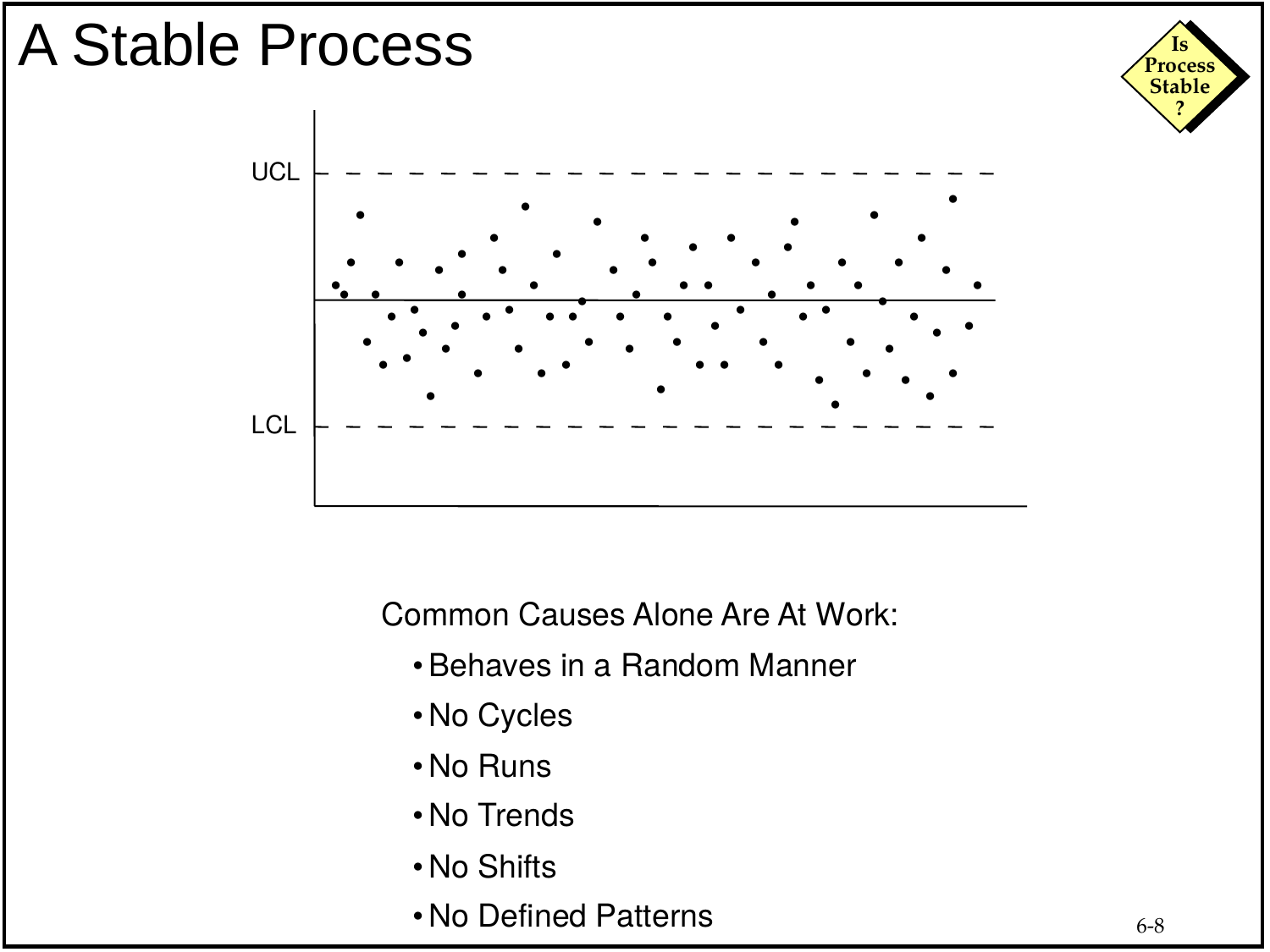

A Stable Process

U
C
L

L
C
L

•
•
•
•
•
•
•
•
•
•
•
•
•
•
•
•
•
•
•
•
•
•
•
•
•
•
•
•
•
•
•
•
•
•
•
•
•
•
•
•
•
•
•
•
•
•
•
•
•
•
•
•
•
•
•
•
•
•
•
•
•
•
•
•
•
•
•
•
•
•
•
•
•
•
•
•
•
•
•
•
C
o
m
m
o
n

C
a
u
s
e
s

A
l
o
n
e

A
r
e

A
t

W
o
r
k
:

•

B
e
h
a
v
e
s

i
n

a

R
a
n
d
o
m

M
a
n
n
e
r

•

N
o

C
y
c
l
e
s

•

N
o

R
u
n
s

•

N
o

T
r
e
n
d
s

•

N
o

S
h
i
f
t
s

•

N
o

D
e
f
i
n
e
d

P
a
t
t
e
r
n
s